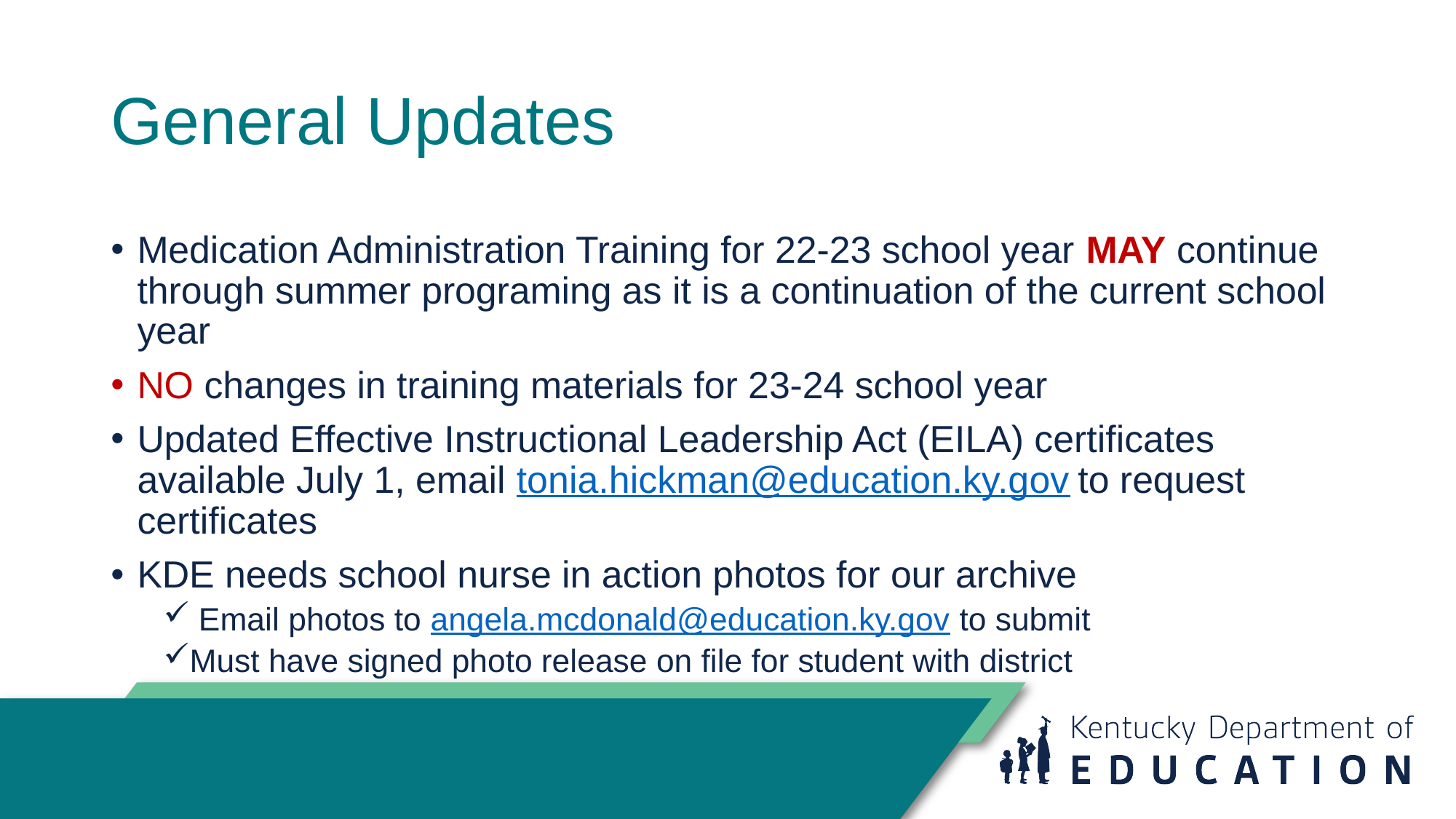

# General Updates

Medication Administration Training for 22-23 school year MAY continue through summer programing as it is a continuation of the current school year
NO changes in training materials for 23-24 school year
Updated Effective Instructional Leadership Act (EILA) certificates available July 1, email tonia.hickman@education.ky.gov to request certificates
KDE needs school nurse in action photos for our archive
 Email photos to angela.mcdonald@education.ky.gov to submit
Must have signed photo release on file for student with district